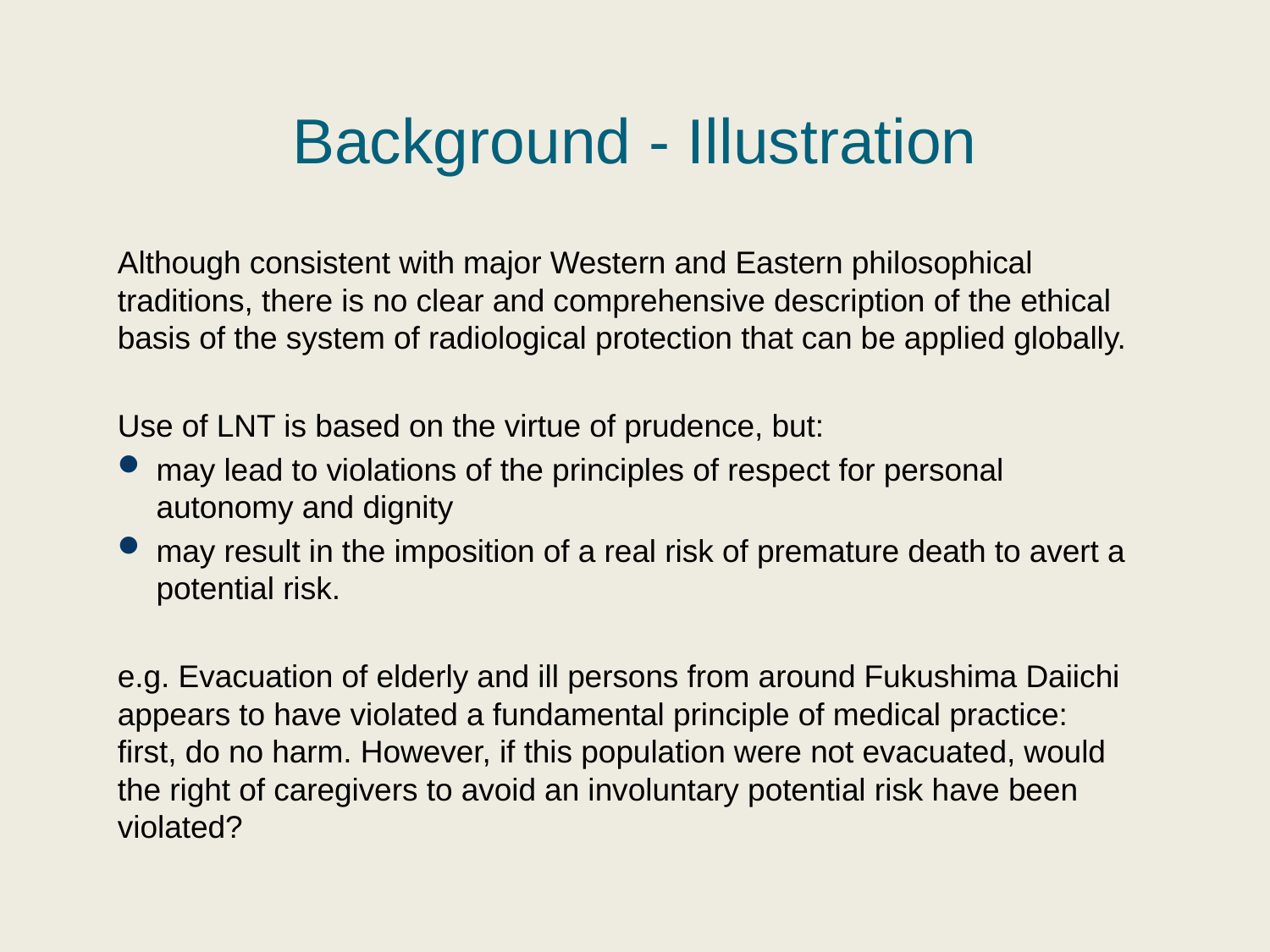

# Background - Illustration
Although consistent with major Western and Eastern philosophical traditions, there is no clear and comprehensive description of the ethical basis of the system of radiological protection that can be applied globally.

Use of LNT is based on the virtue of prudence, but:
may lead to violations of the principles of respect for personal autonomy and dignity
may result in the imposition of a real risk of premature death to avert a potential risk.

e.g. Evacuation of elderly and ill persons from around Fukushima Daiichi appears to have violated a fundamental principle of medical practice: first, do no harm. However, if this population were not evacuated, would the right of caregivers to avoid an involuntary potential risk have been violated?